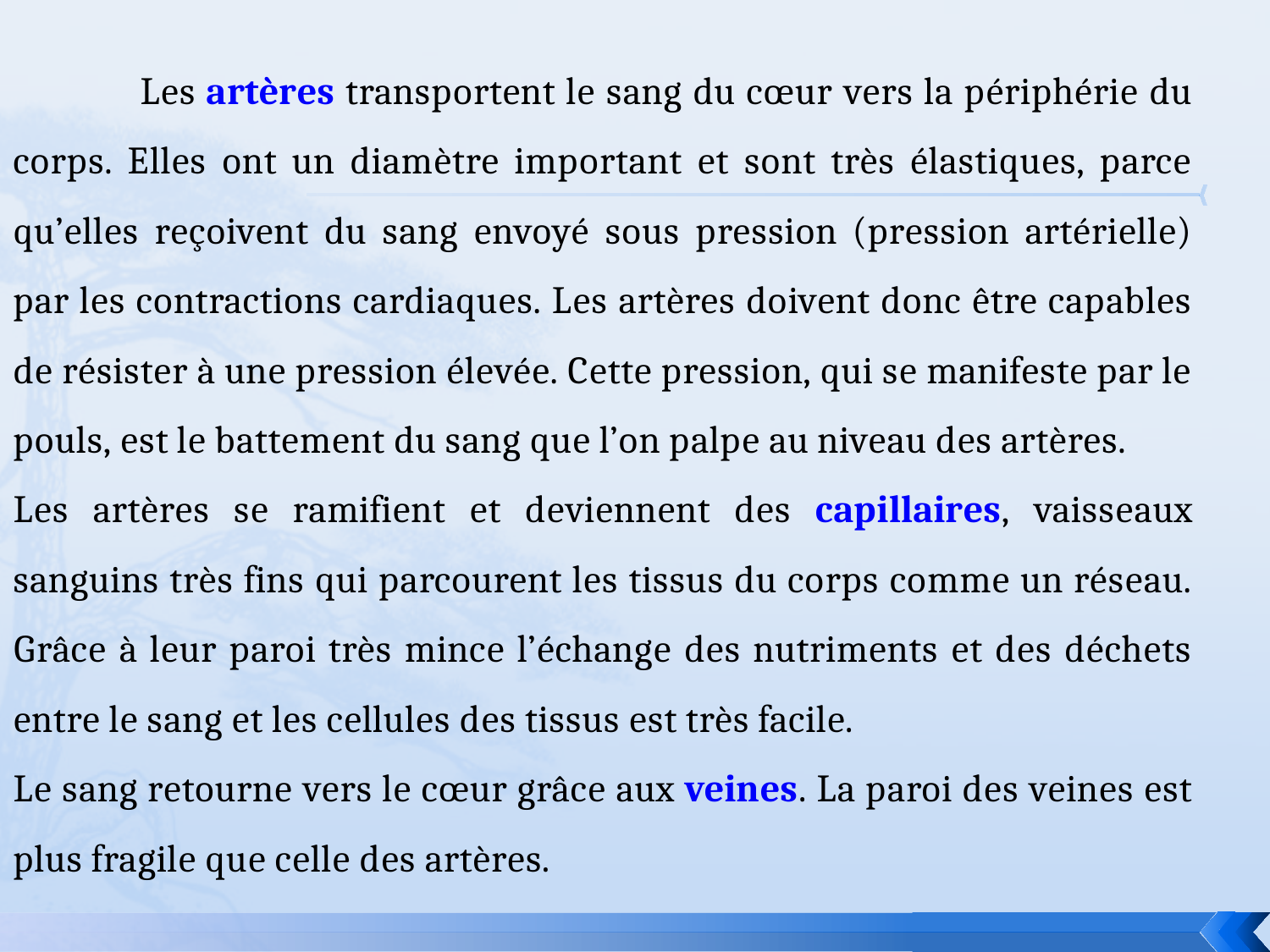

Les artères transportent le sang du cœur vers la périphérie du corps. Elles ont un diamètre important et sont très élastiques, parce qu’elles reçoivent du sang envoyé sous pression (pression artérielle) par les contractions cardiaques. Les artères doivent donc être capables de résister à une pression élevée. Cette pression, qui se manifeste par le pouls, est le battement du sang que l’on palpe au niveau des artères.
Les artères se ramifient et deviennent des capillaires, vaisseaux sanguins très fins qui parcourent les tissus du corps comme un réseau. Grâce à leur paroi très mince l’échange des nutriments et des déchets entre le sang et les cellules des tissus est très facile.
Le sang retourne vers le cœur grâce aux veines. La paroi des veines est plus fragile que celle des artères.